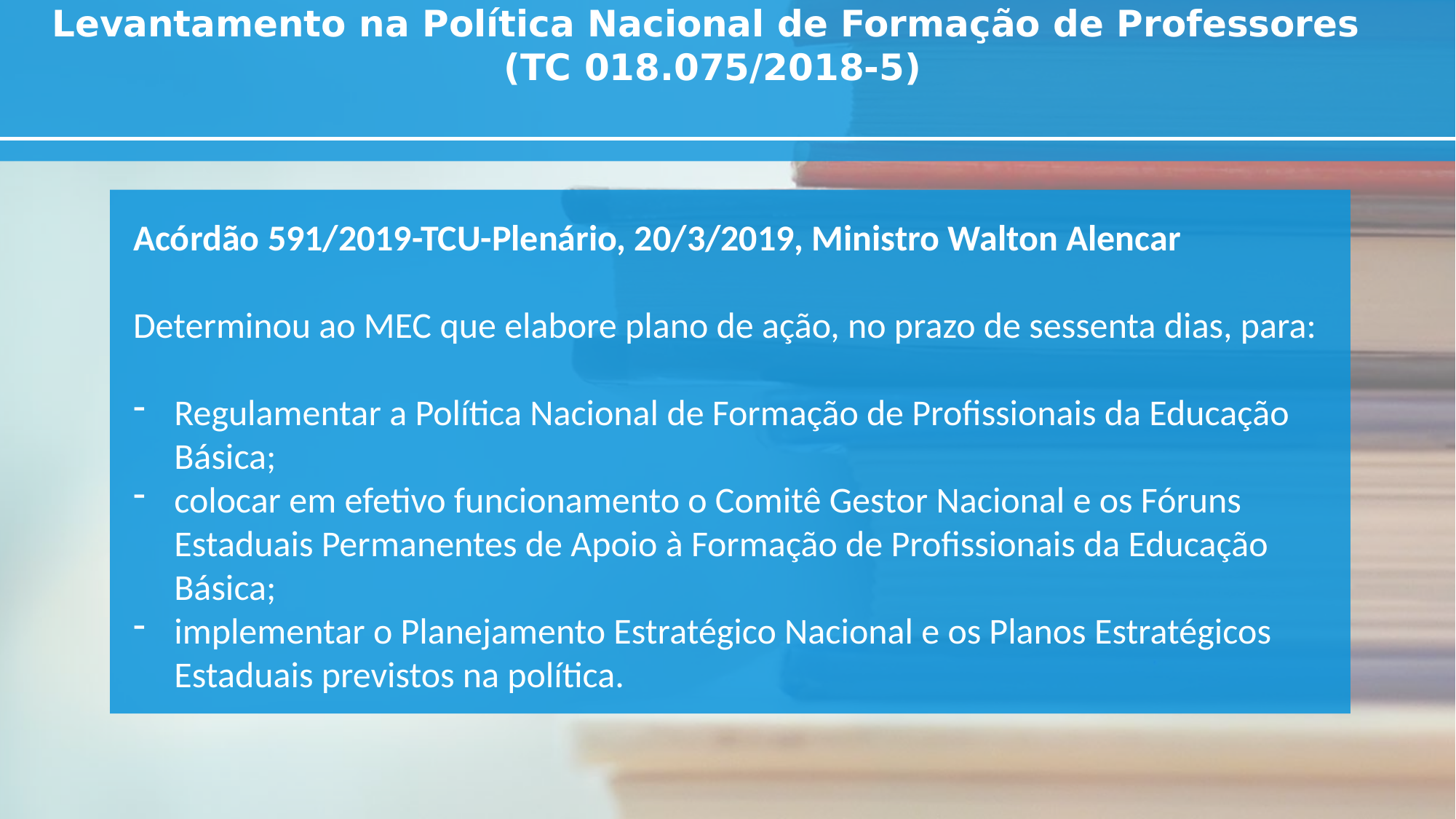

Levantamento na Política Nacional de Formação de Professores
(TC 018.075/2018-5)

Acórdão 591/2019-TCU-Plenário, 20/3/2019, Ministro Walton Alencar

Determinou ao MEC que elabore plano de ação, no prazo de sessenta dias, para:

Regulamentar a Política Nacional de Formação de Profissionais da Educação Básica;
colocar em efetivo funcionamento o Comitê Gestor Nacional e os Fóruns Estaduais Permanentes de Apoio à Formação de Profissionais da Educação Básica;
implementar o Planejamento Estratégico Nacional e os Planos Estratégicos Estaduais previstos na política.